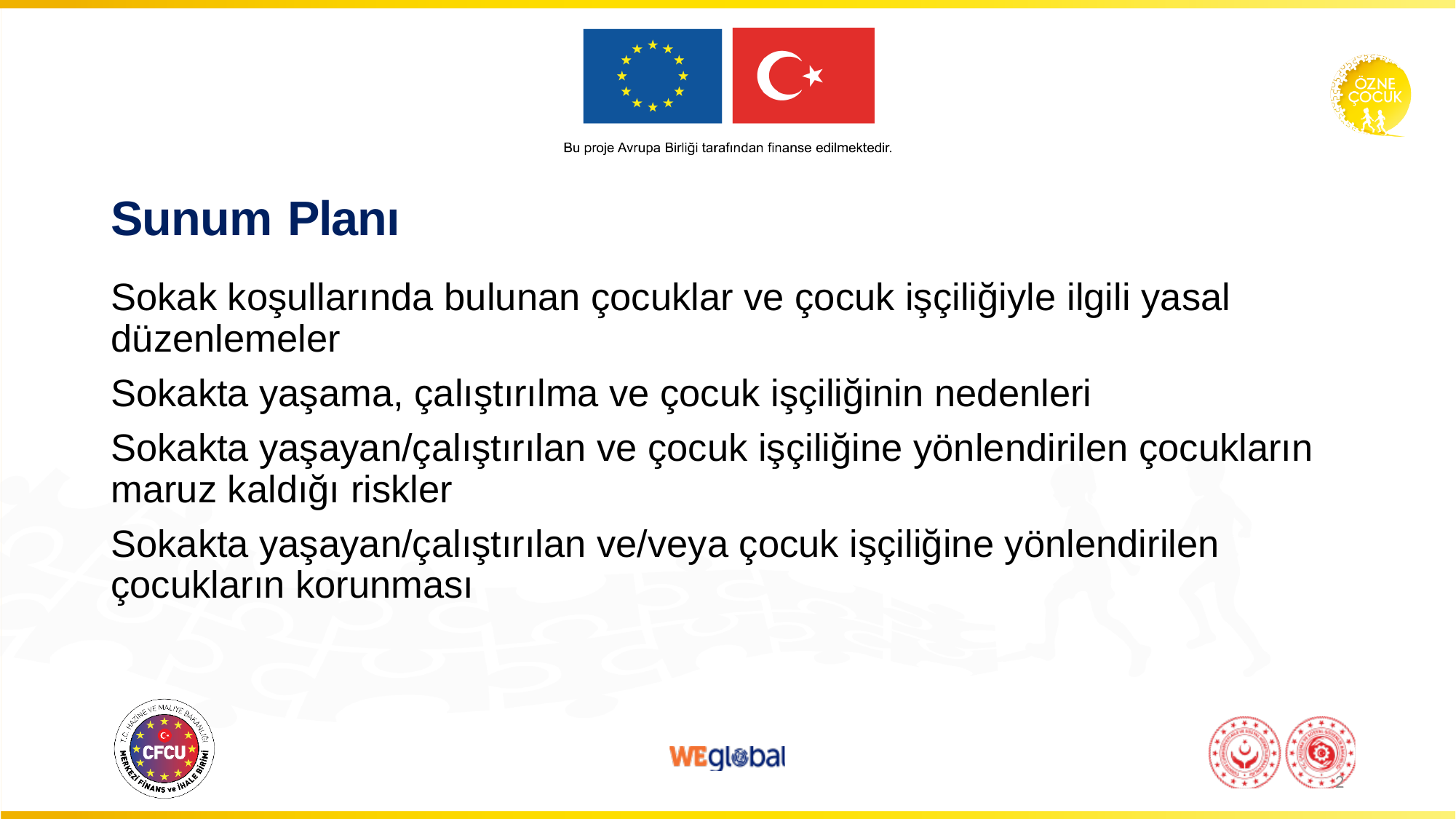

# Sunum Planı
Sokak koşullarında bulunan çocuklar ve çocuk işçiliğiyle ilgili yasal düzenlemeler
Sokakta yaşama, çalıştırılma ve çocuk işçiliğinin nedenleri
Sokakta yaşayan/çalıştırılan ve çocuk işçiliğine yönlendirilen çocukların maruz kaldığı riskler
Sokakta yaşayan/çalıştırılan ve/veya çocuk işçiliğine yönlendirilen çocukların korunması

2